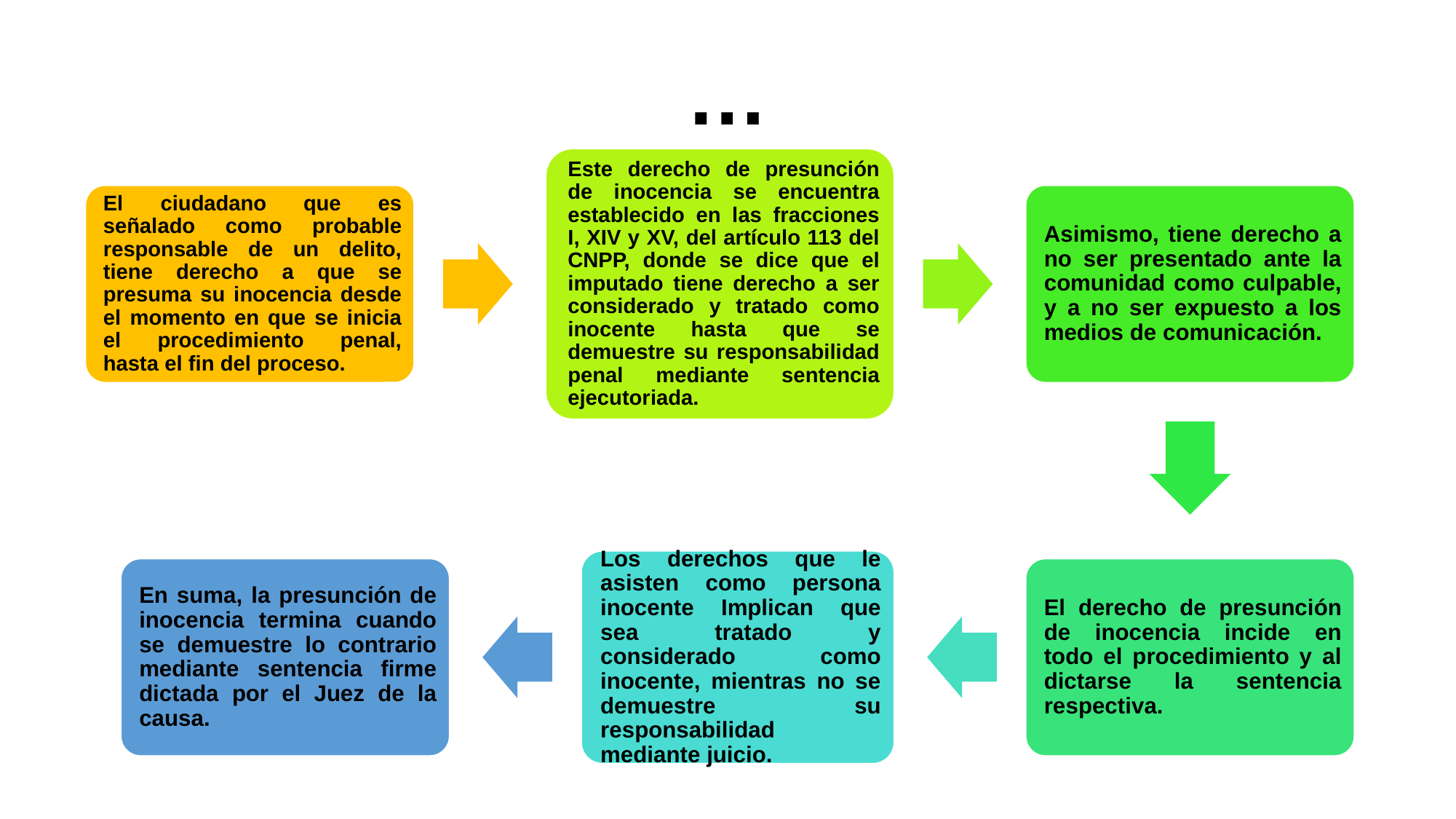

# …
El ciudadano que es señalado como probable responsable de un delito, tiene derecho a que se presuma su inocencia desde el momento en que se inicia el procedimiento penal, hasta el fin del proceso.

Este derecho de presunción de inocencia se encuentra establecido en las fracciones I, XIV y XV, del artículo 113 del CNPP, donde se dice que el imputado tiene derecho a ser considerado y tratado como inocente hasta que se demuestre su responsabilidad penal mediante sentencia ejecutoriada.

Asimismo, tiene derecho a no ser presentado ante la comunidad como culpable, y a no ser expuesto a los medios de comunicación.

El derecho de presunción de inocencia incide en todo el procedimiento y al dictarse la sentencia respectiva.

Los derechos que le asisten como persona inocente Implican que sea tratado y considerado como inocente, mientras no se demuestre su responsabilidad mediante juicio.

En suma, la presunción de inocencia termina cuando se demuestre lo contrario mediante sentencia firme dictada por el Juez de la causa.